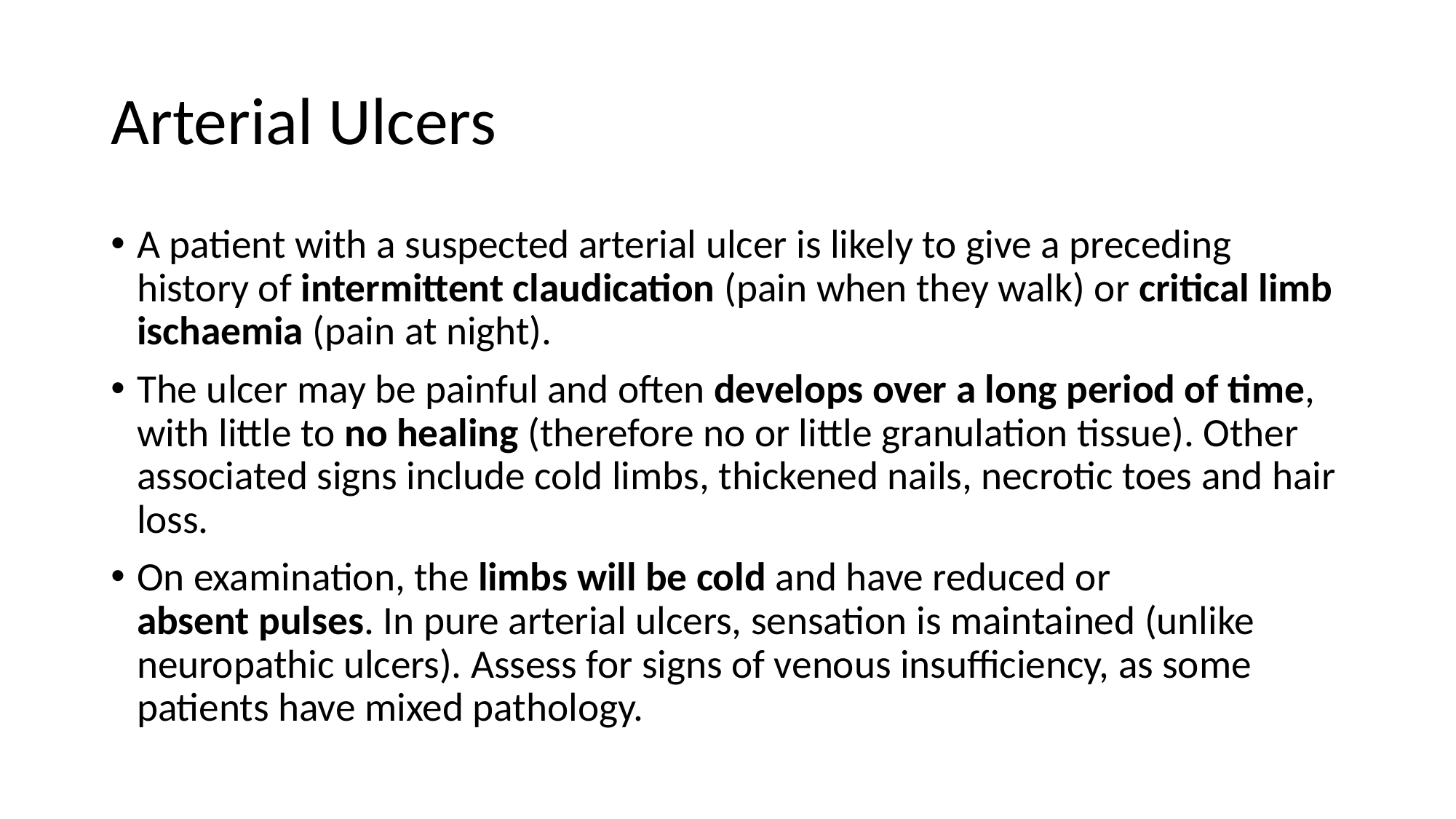

# Arterial Ulcers
A patient with a suspected arterial ulcer is likely to give a preceding history of intermittent claudication (pain when they walk) or critical limb ischaemia (pain at night).
The ulcer may be painful and often develops over a long period of time, with little to no healing (therefore no or little granulation tissue). Other associated signs include cold limbs, thickened nails, necrotic toes and hair loss.
On examination, the limbs will be cold and have reduced or absent pulses. In pure arterial ulcers, sensation is maintained (unlike neuropathic ulcers). Assess for signs of venous insufficiency, as some patients have mixed pathology.